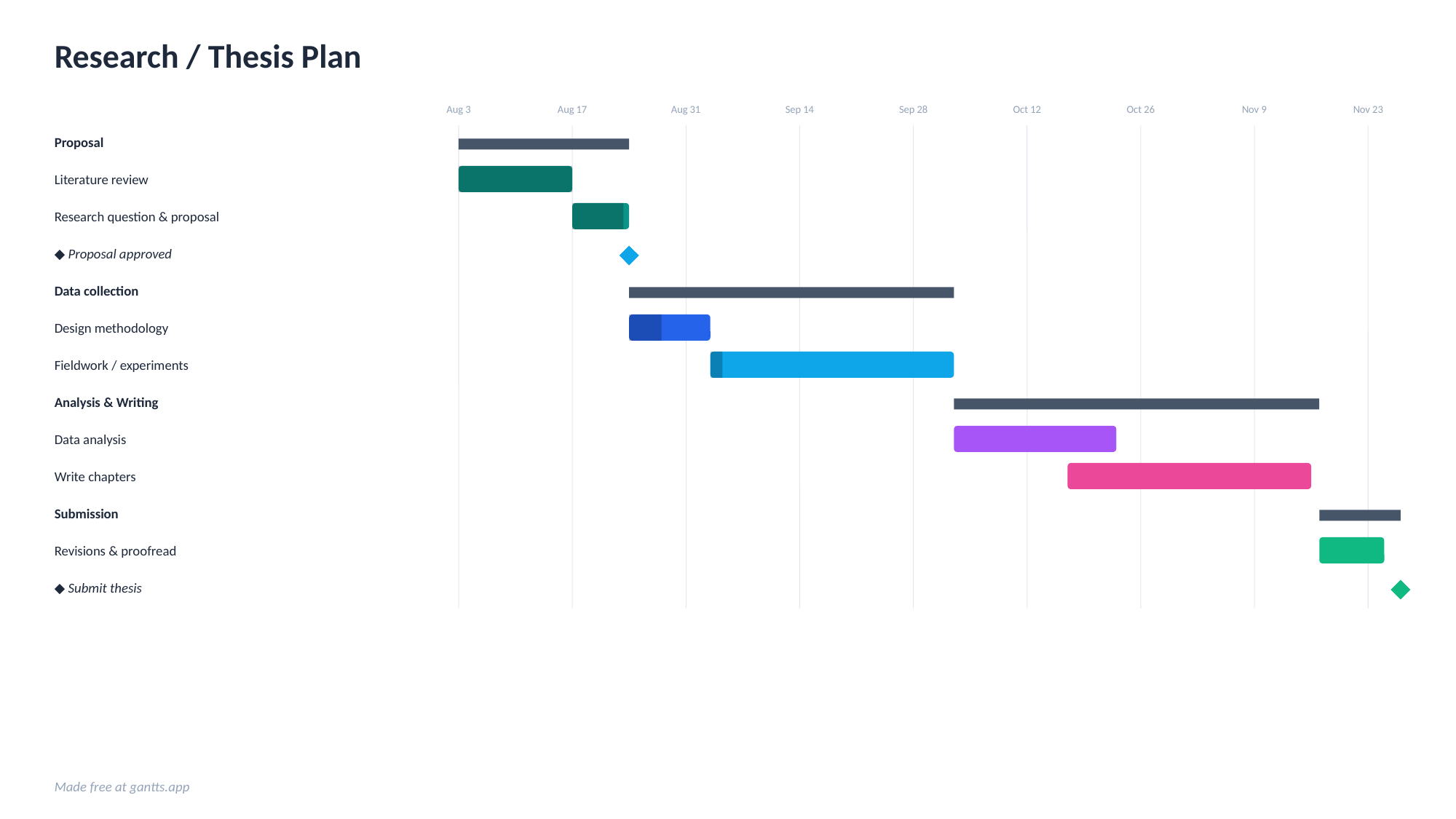

Research / Thesis Plan
Aug 3
Aug 17
Aug 31
Sep 14
Sep 28
Oct 12
Oct 26
Nov 9
Nov 23
Proposal

Literature review

Research question & proposal

◆ Proposal approved

Data collection

Design methodology

Fieldwork / experiments

Analysis & Writing

Data analysis

Write chapters

Submission

Revisions & proofread

◆ Submit thesis

Made free at gantts.app